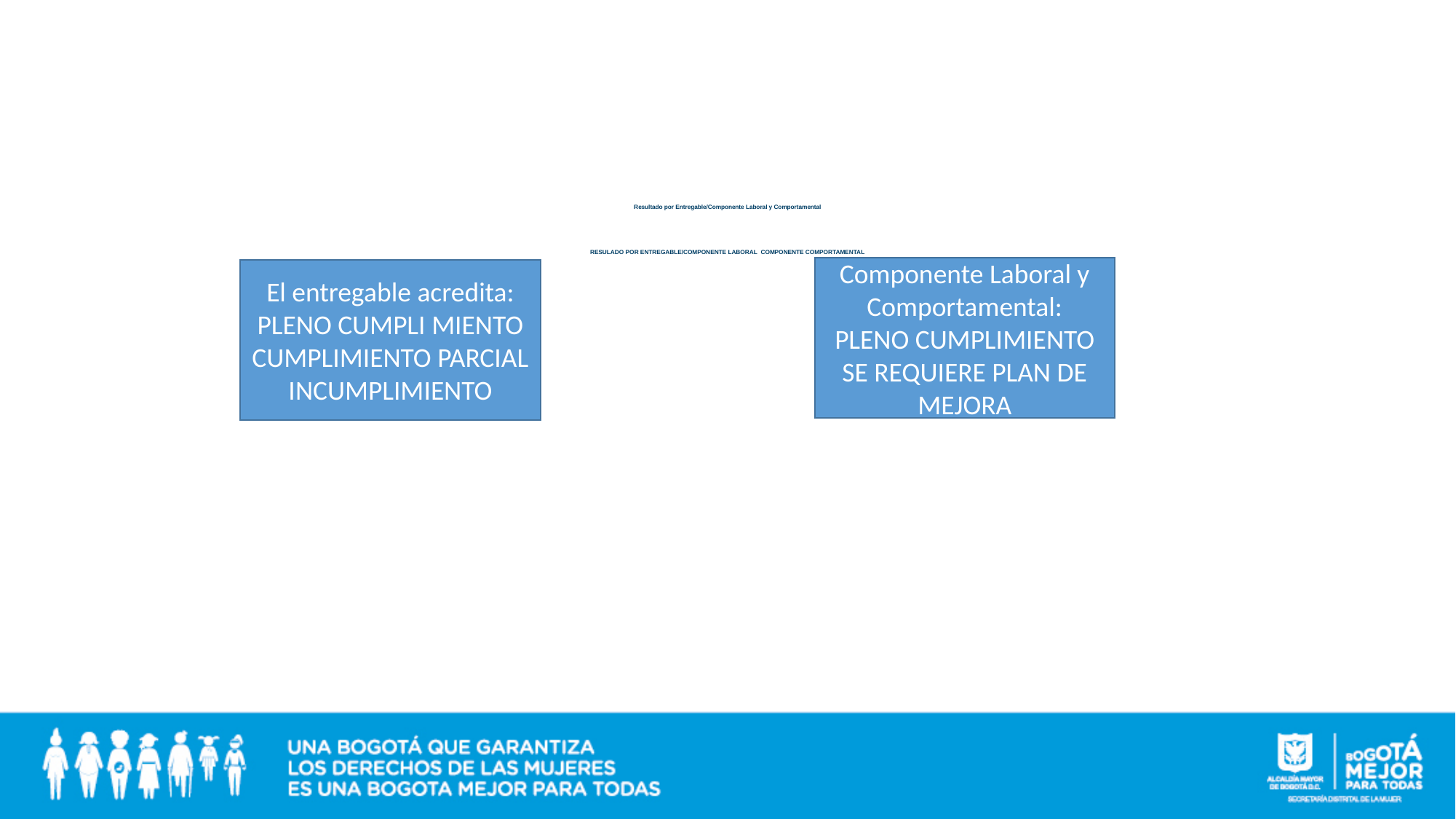

# Resultado por Entregable/Componente Laboral y Comportamental RESULADO POR ENTREGABLE/COMPONENTE LABORAL  COMPONENTE COMPORTAMENTAL
Componente Laboral y Comportamental:
PLENO CUMPLIMIENTO
SE REQUIERE PLAN DE MEJORA
El entregable acredita:
PLENO CUMPLI MIENTO
CUMPLIMIENTO PARCIAL
INCUMPLIMIENTO